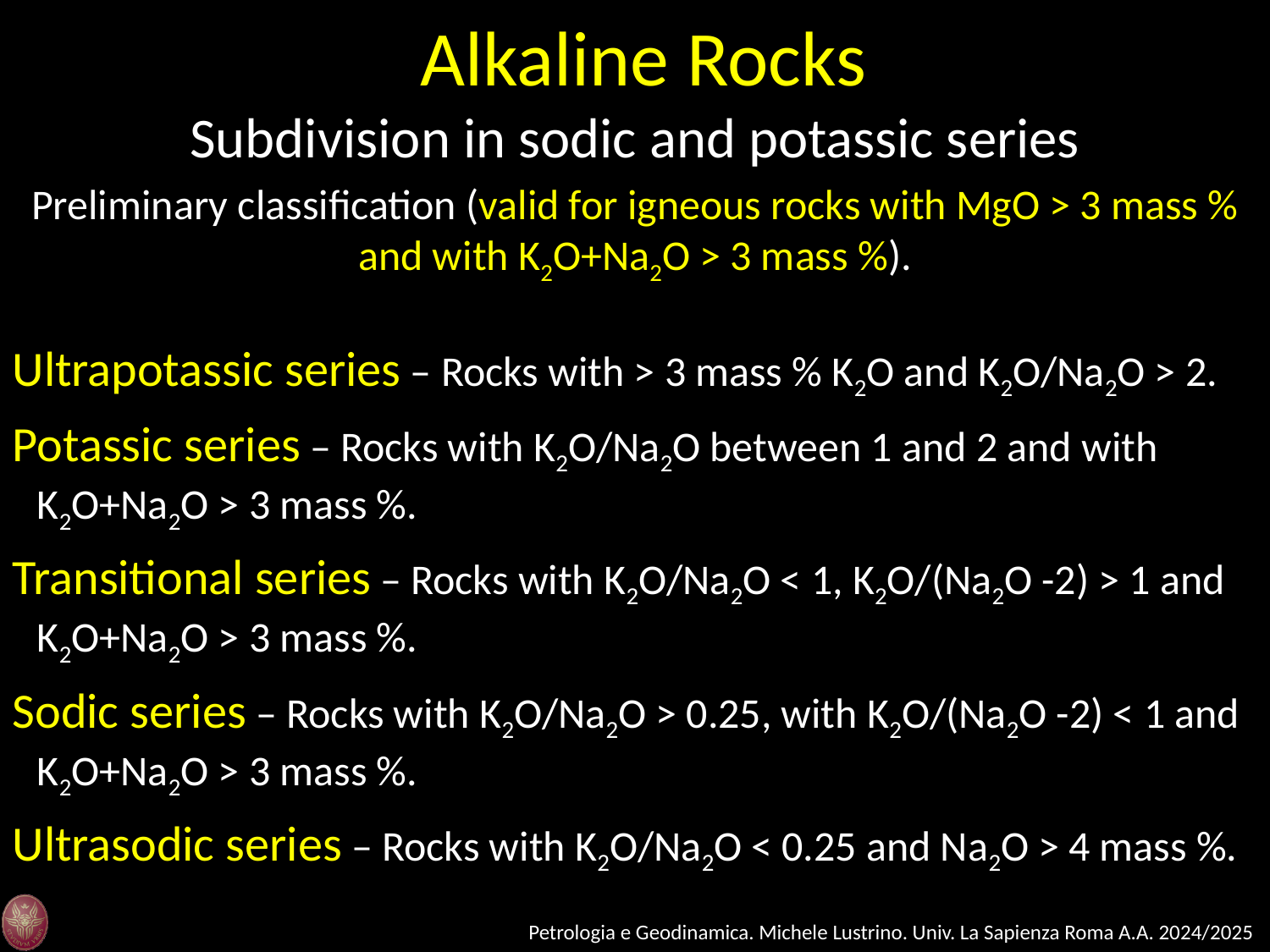

Alkaline Rocks
Subdivision in sodic and potassic series
Preliminary classification (valid for igneous rocks with MgO > 3 mass % and with K2O+Na2O > 3 mass %).

Ultrapotassic series – Rocks with > 3 mass % K2O and K2O/Na2O > 2.
Potassic series – Rocks with K2O/Na2O between 1 and 2 and with K2O+Na2O > 3 mass %.
Transitional series – Rocks with K2O/Na2O < 1, K2O/(Na2O -2) > 1 and K2O+Na2O > 3 mass %.
Sodic series – Rocks with K2O/Na2O > 0.25, with K2O/(Na2O -2) < 1 and K2O+Na2O > 3 mass %.
Ultrasodic series – Rocks with K2O/Na2O < 0.25 and Na2O > 4 mass %.